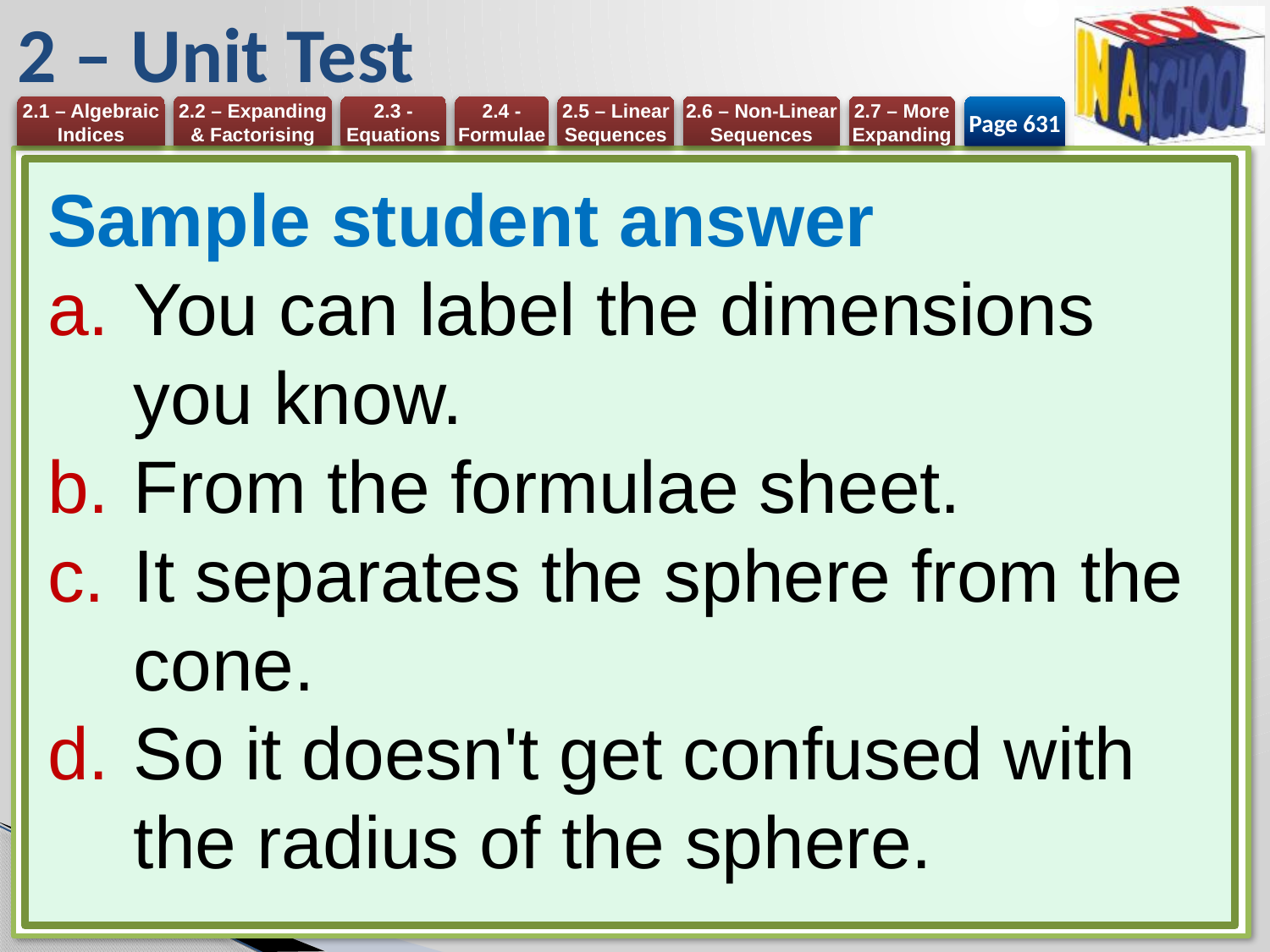

# 2 – Unit Test
Page 631
Sample student answer
You can label the dimensions you know.
From the formulae sheet.
It separates the sphere from the cone.
So it doesn't get confused with the radius of the sphere.